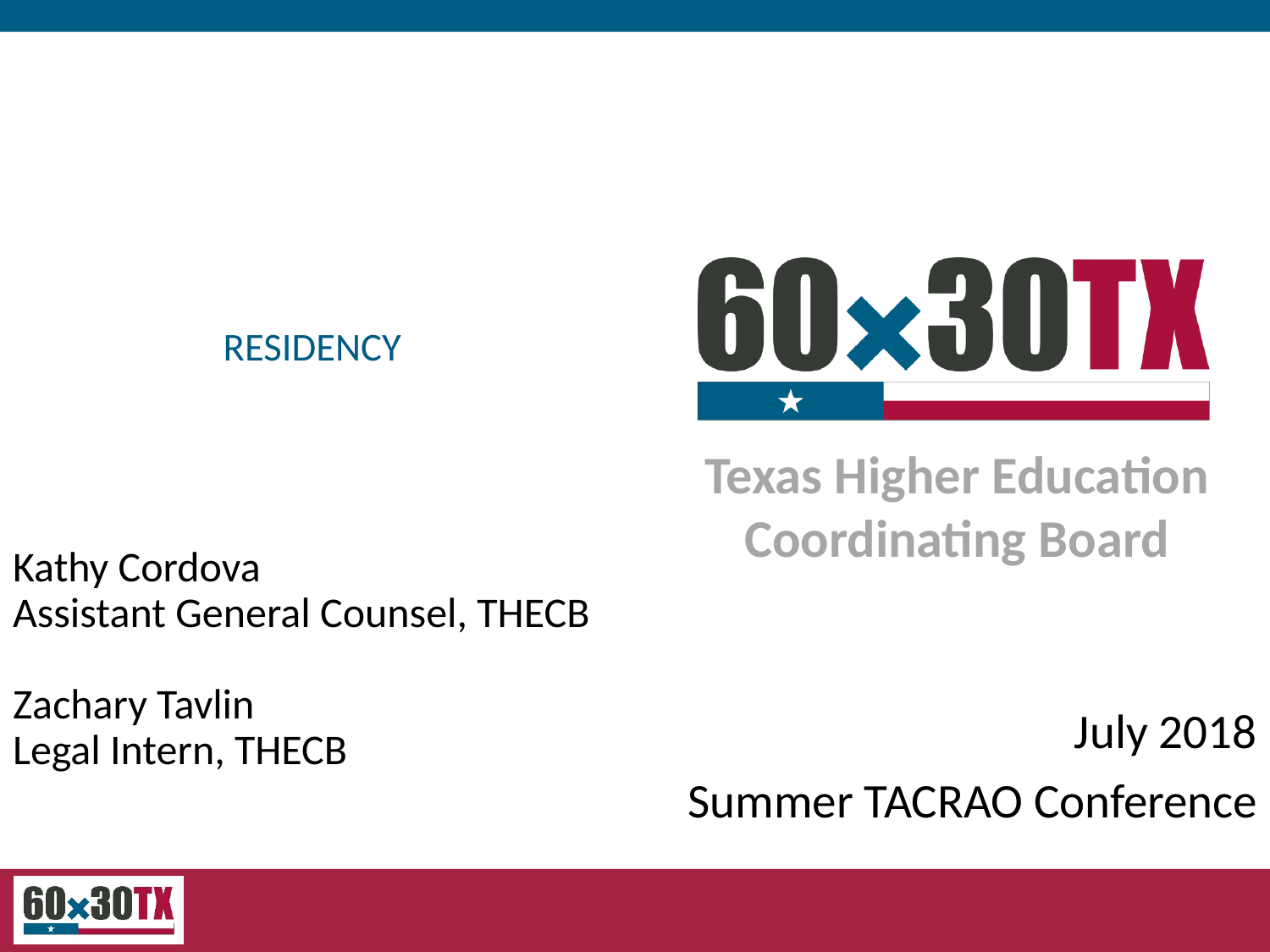

# Residency

July 2018
Summer TACRAO Conference

Kathy Cordova
Assistant General Counsel, THECB

Zachary Tavlin
Legal Intern, THECB